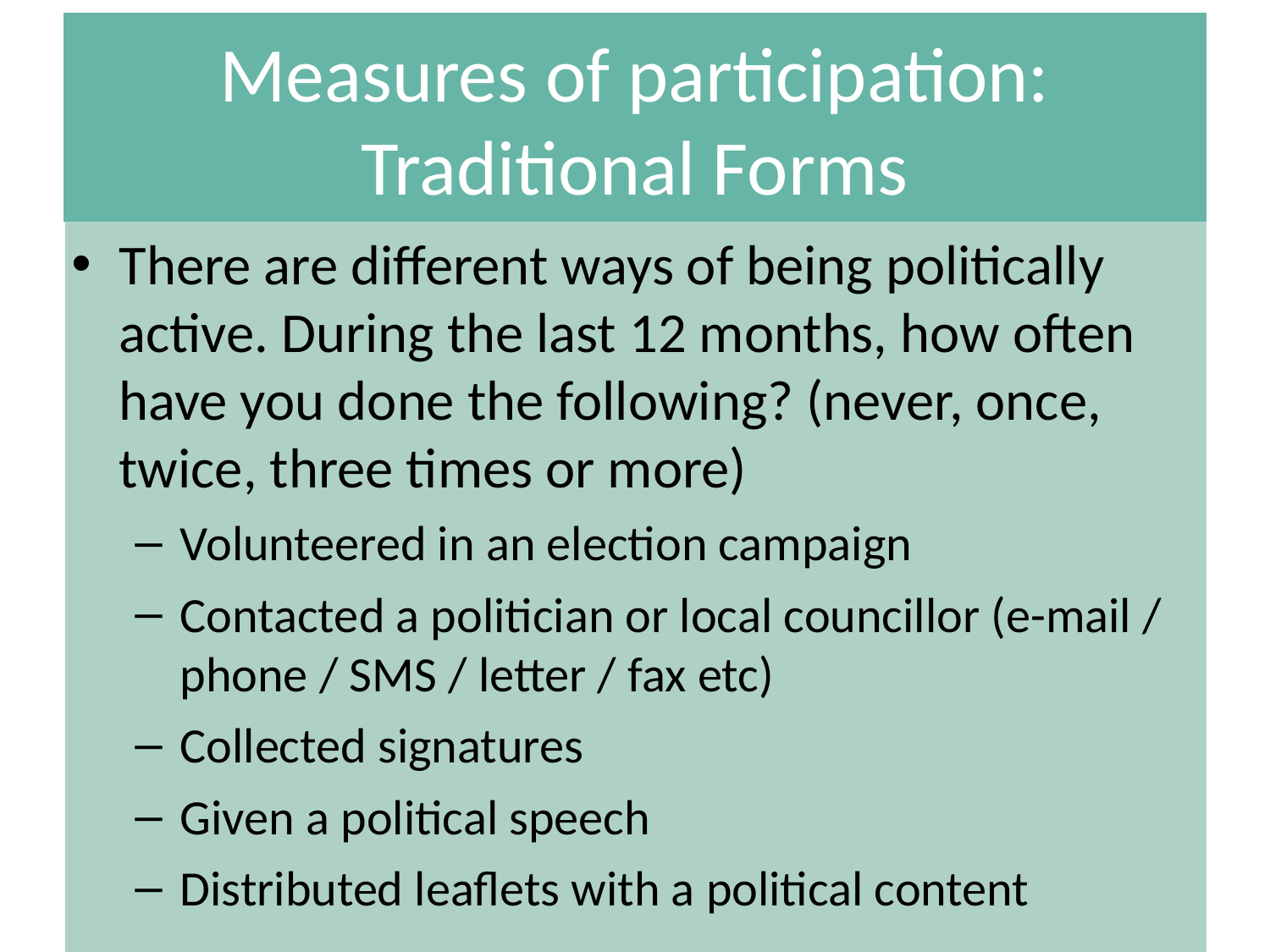

# Measures of participation: Traditional Forms
There are different ways of being politically active. During the last 12 months, how often have you done the following? (never, once, twice, three times or more)
Volunteered in an election campaign
Contacted a politician or local councillor (e-mail / phone / SMS / letter / fax etc)
Collected signatures
Given a political speech
Distributed leaflets with a political content